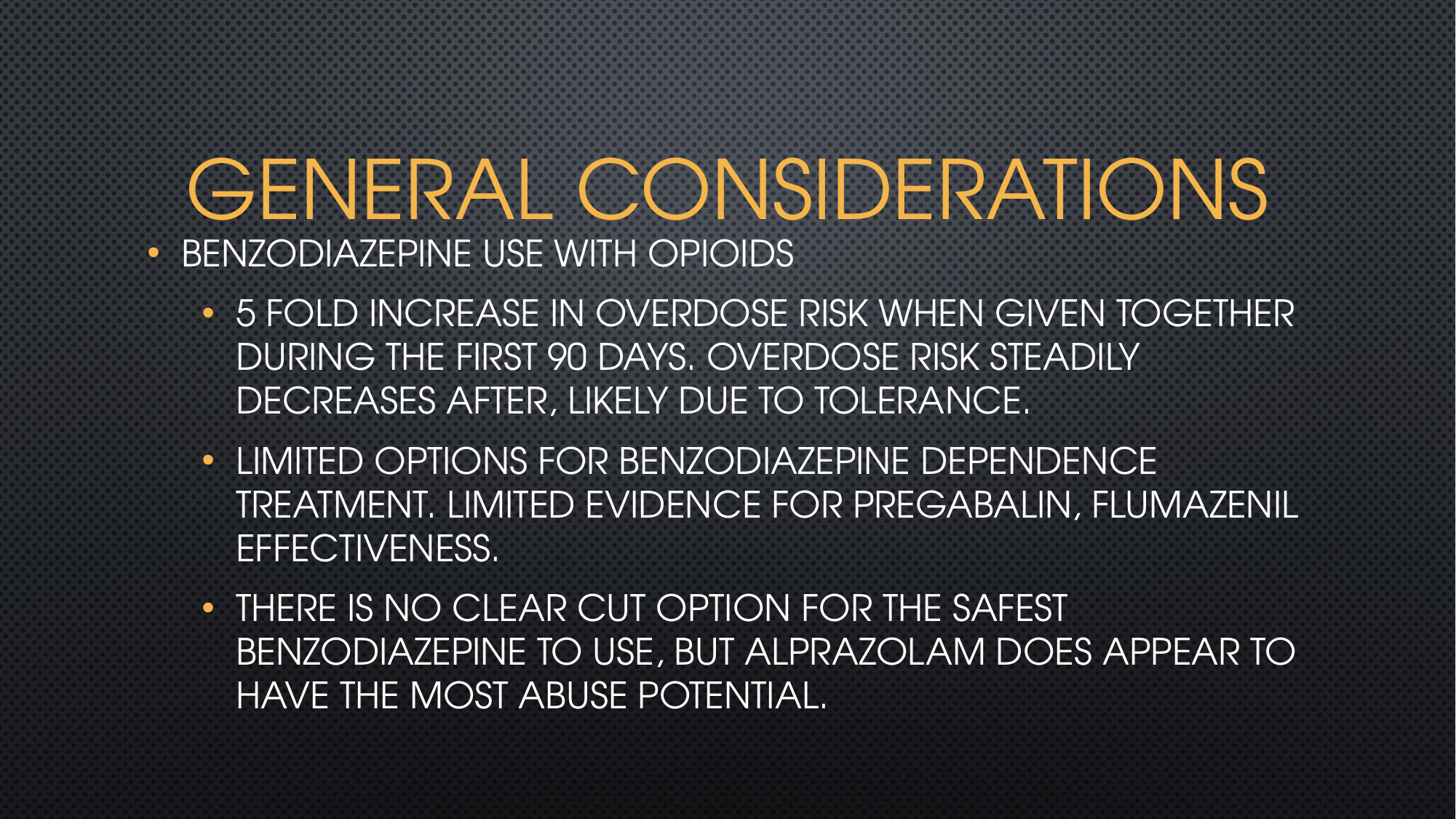

# General Considerations
Benzodiazepine use with opioids
5 fold increase in overdose risk when given together during the first 90 days. Overdose risk steadily decreases after, likely due to tolerance.
Limited options for benzodiazepine dependence treatment. Limited evidence for pregabalin, flumazenil effectiveness.
There is no clear cut option for the safest benzodiazepine to use, but Alprazolam does appear to have the most abuse potential.